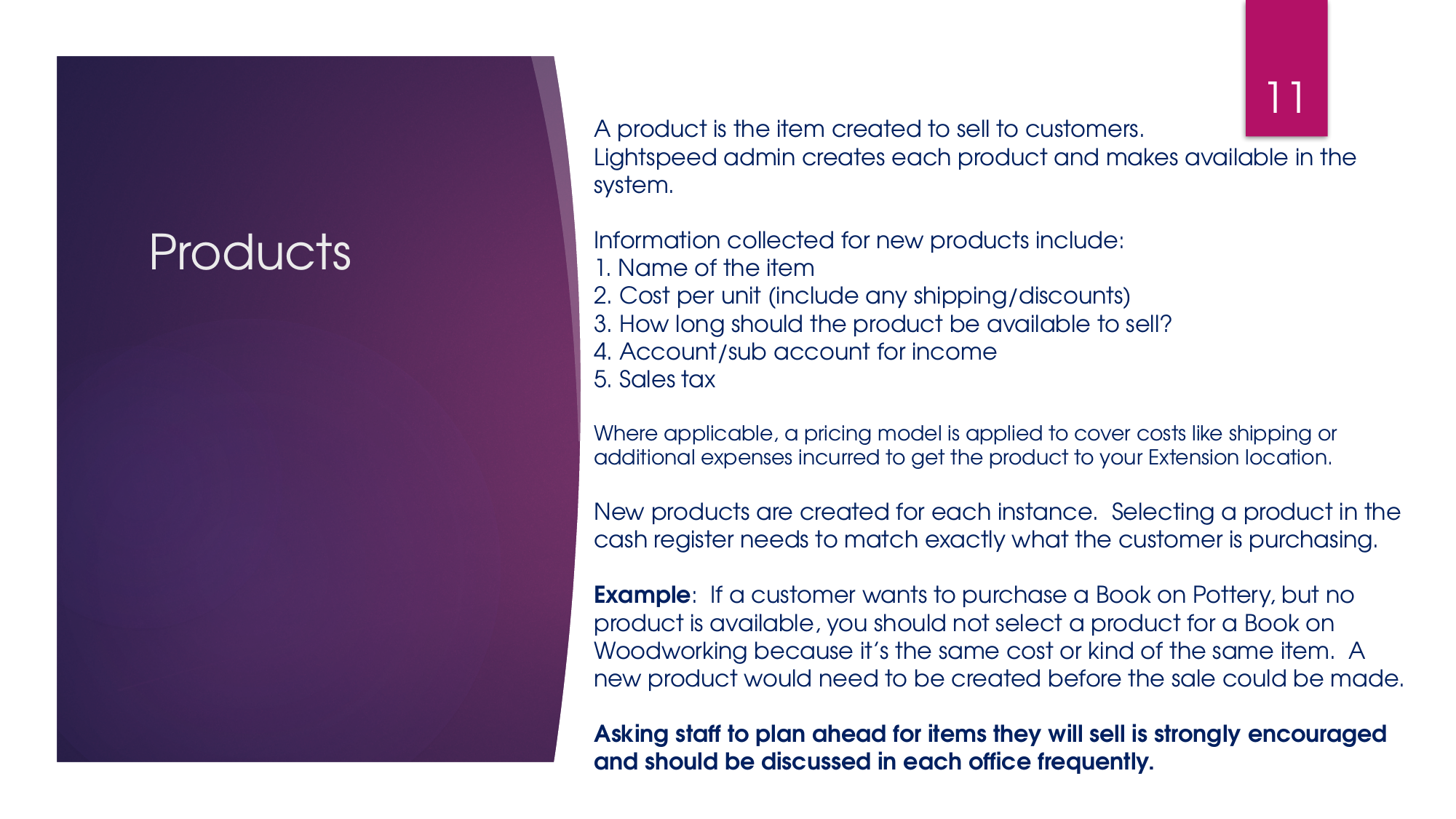

11
A product is the item created to sell to customers.
Lightspeed admin creates each product and makes available in the system.
Information collected for new products include:
1. Name of the item
2. Cost per unit (include any shipping/discounts)
3. How long should the product be available to sell?
4. Account/sub account for income
5. Sales tax
Where applicable, a pricing model is applied to cover costs like shipping or additional expenses incurred to get the product to your Extension location.
New products are created for each instance.  Selecting a product in the cash register needs to match exactly what the customer is purchasing.
Example:  If a customer wants to purchase a Book on Pottery, but no product is available, you should not select a product for a Book on Woodworking because it’s the same cost or kind of the same item.  A new product would need to be created before the sale could be made.
Asking staff to plan ahead for items they will sell is strongly encouraged and should be discussed in each office frequently.
# Products